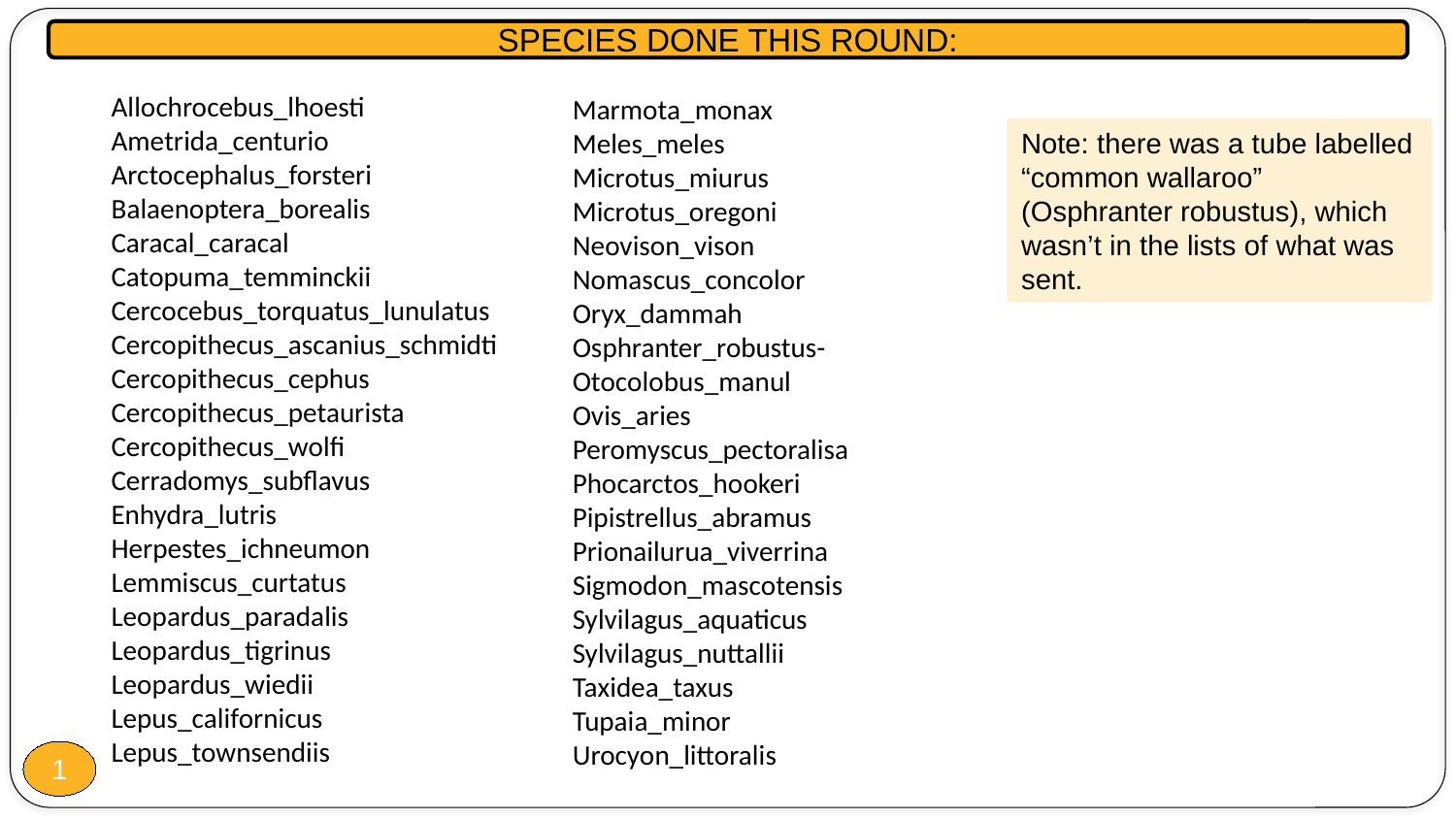

SPECIES DONE THIS ROUND:
Allochrocebus_lhoesti
Ametrida_centurio
Arctocephalus_forsteri
Balaenoptera_borealis
Caracal_caracal
Catopuma_temminckii
Cercocebus_torquatus_lunulatus
Cercopithecus_ascanius_schmidti
Cercopithecus_cephus
Cercopithecus_petaurista
Cercopithecus_wolfi
Cerradomys_subflavus
Enhydra_lutris
Herpestes_ichneumon
Lemmiscus_curtatus
Leopardus_paradalis
Leopardus_tigrinus
Leopardus_wiedii
Lepus_californicus
Lepus_townsendiis
Marmota_monax
Meles_meles
Microtus_miurus
Microtus_oregoni
Neovison_vison
Nomascus_concolor
Oryx_dammah
Osphranter_robustus-
Otocolobus_manul
Ovis_aries
Peromyscus_pectoralisa
Phocarctos_hookeri
Pipistrellus_abramus
Prionailurua_viverrina
Sigmodon_mascotensis
Sylvilagus_aquaticus
Sylvilagus_nuttallii
Taxidea_taxus
Tupaia_minor
Urocyon_littoralis
Note: there was a tube labelled “common wallaroo” (Osphranter robustus), which wasn’t in the lists of what was sent.
1